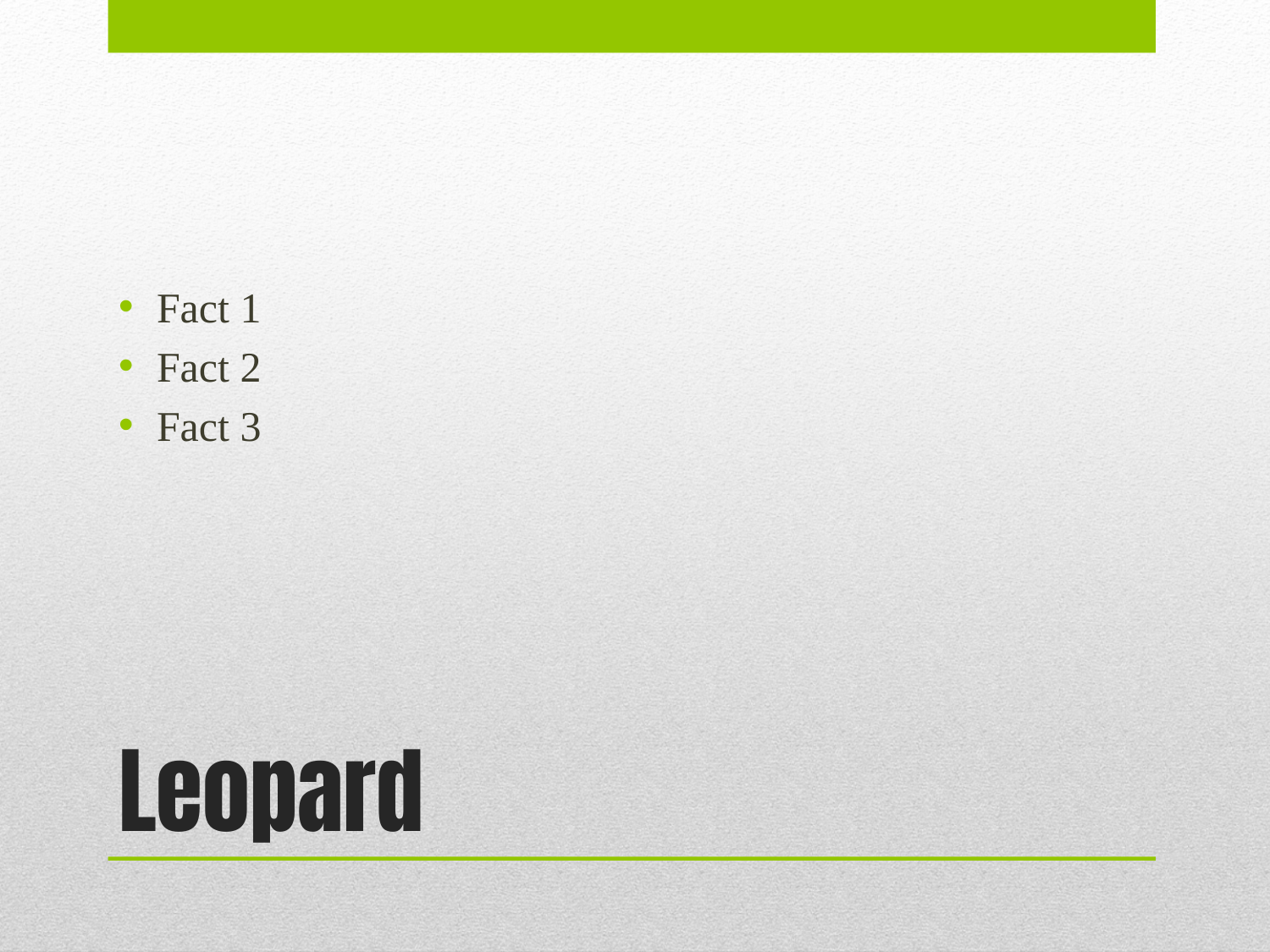

Fact 1
Fact 2
Fact 3
# Leopard